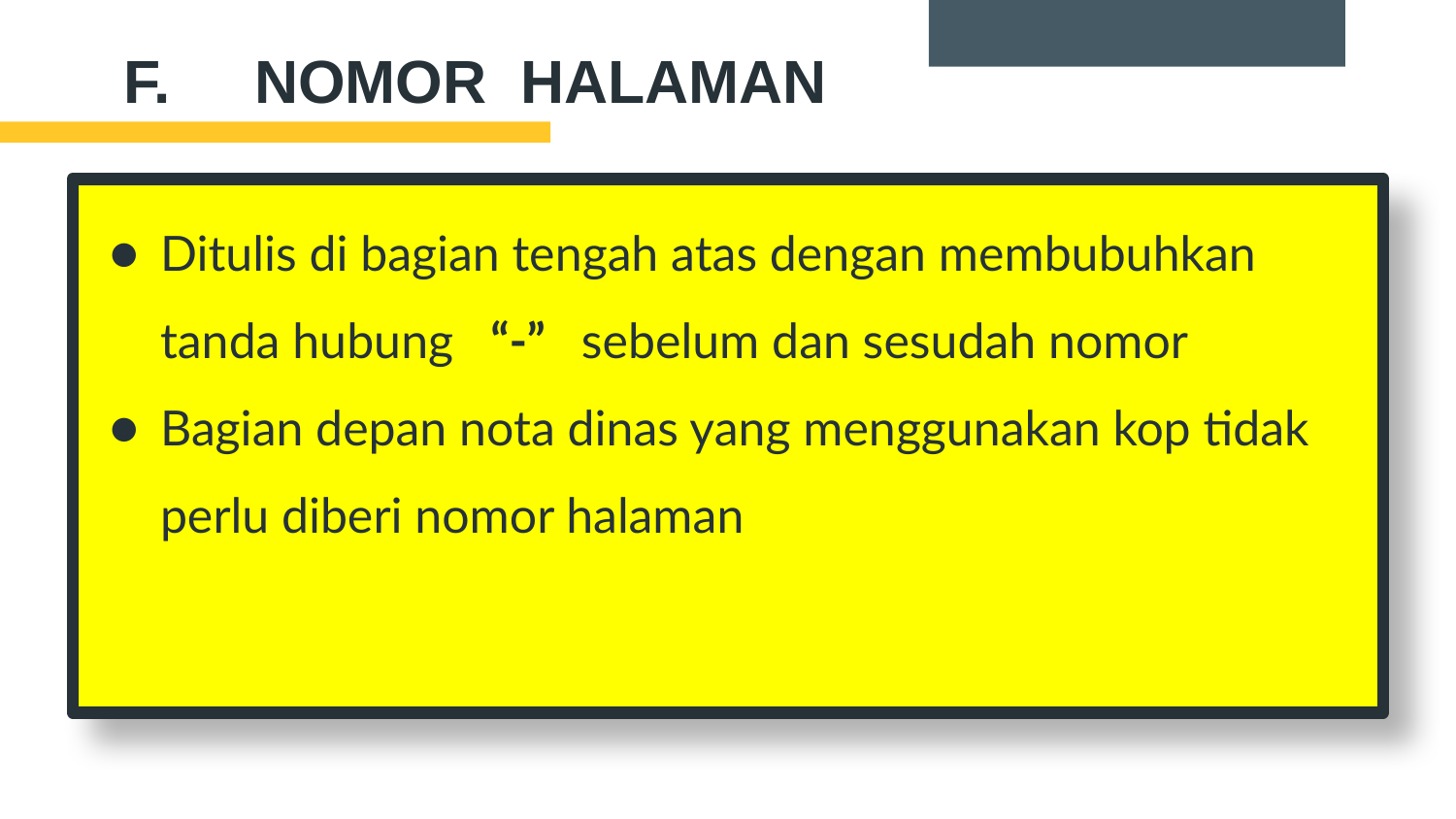

# F.     NOMOR  HALAMAN

Ditulis di bagian tengah atas dengan membubuhkan
tanda hubung   “-”   sebelum dan sesudah nomor
Bagian depan nota dinas yang menggunakan kop tidak perlu diberi nomor halaman